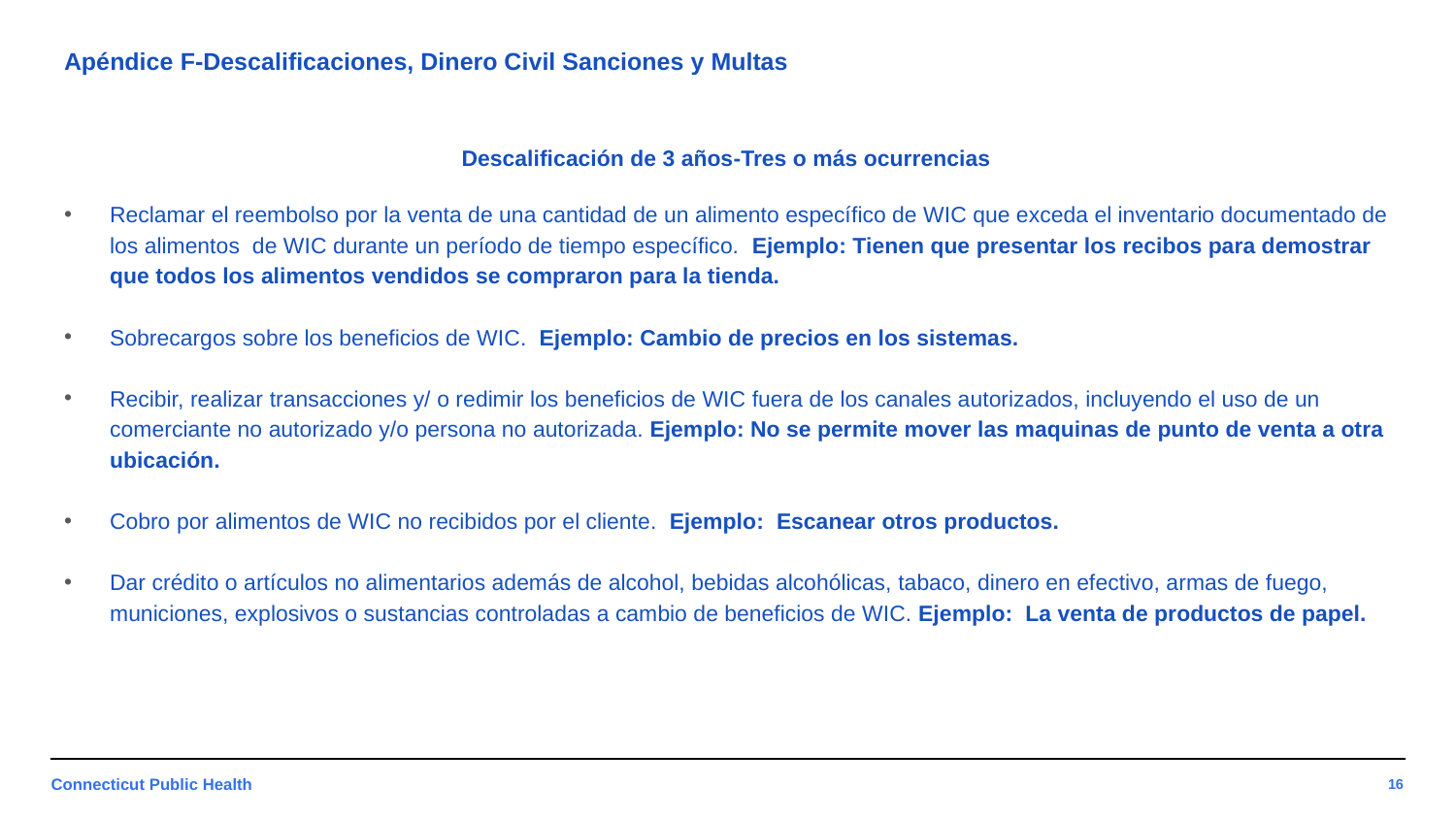

# Apéndice F-Descalificaciones, Dinero Civil Sanciones y Multas
                                                               Descalificación de 3 años-Tres o más ocurrencias
Reclamar el reembolso por la venta de una cantidad de un alimento específico de WIC que exceda el inventario documentado de los alimentos  de WIC durante un período de tiempo específico.  Ejemplo: Tienen que presentar los recibos para demostrar que todos los alimentos vendidos se compraron para la tienda.

Sobrecargos sobre los beneficios de WIC.  Ejemplo: Cambio de precios en los sistemas.

Recibir, realizar transacciones y/ o redimir los beneficios de WIC fuera de los canales autorizados, incluyendo el uso de un comerciante no autorizado y/o persona no autorizada. Ejemplo: No se permite mover las maquinas de punto de venta a otra ubicación.

Cobro por alimentos de WIC no recibidos por el cliente.  Ejemplo:  Escanear otros productos.

Dar crédito o artículos no alimentarios además de alcohol, bebidas alcohólicas, tabaco, dinero en efectivo, armas de fuego, municiones, explosivos o sustancias controladas a cambio de beneficios de WIC. Ejemplo:  La venta de productos de papel.